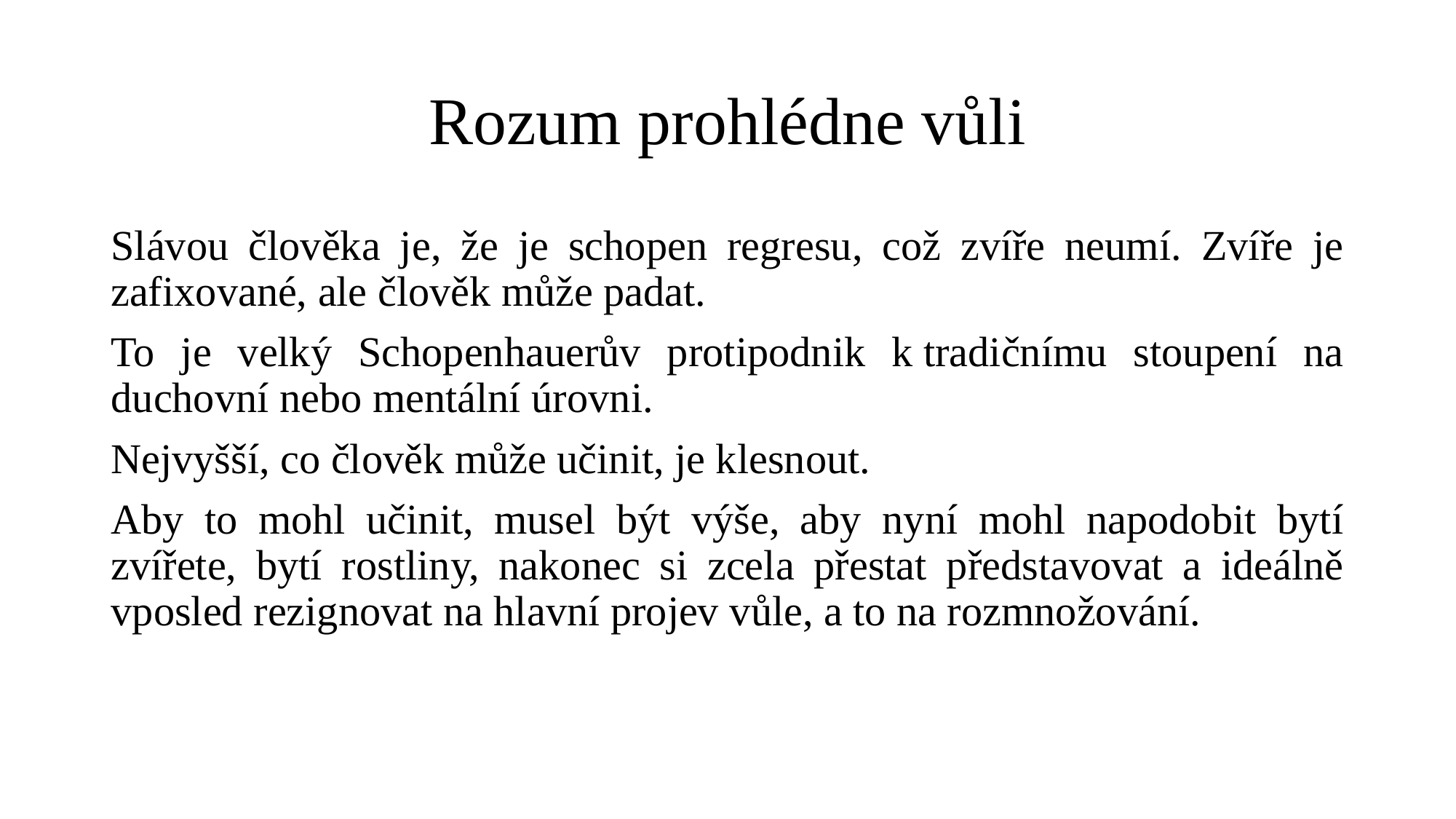

# Rozum prohlédne vůli
Slávou člověka je, že je schopen regresu, což zvíře neumí. Zvíře je zafixované, ale člověk může padat.
To je velký Schopenhauerův protipodnik k tradičnímu stoupení na duchovní nebo mentální úrovni.
Nejvyšší, co člověk může učinit, je klesnout.
Aby to mohl učinit, musel být výše, aby nyní mohl napodobit bytí zvířete, bytí rostliny, nakonec si zcela přestat představovat a ideálně vposled rezignovat na hlavní projev vůle, a to na rozmnožování.